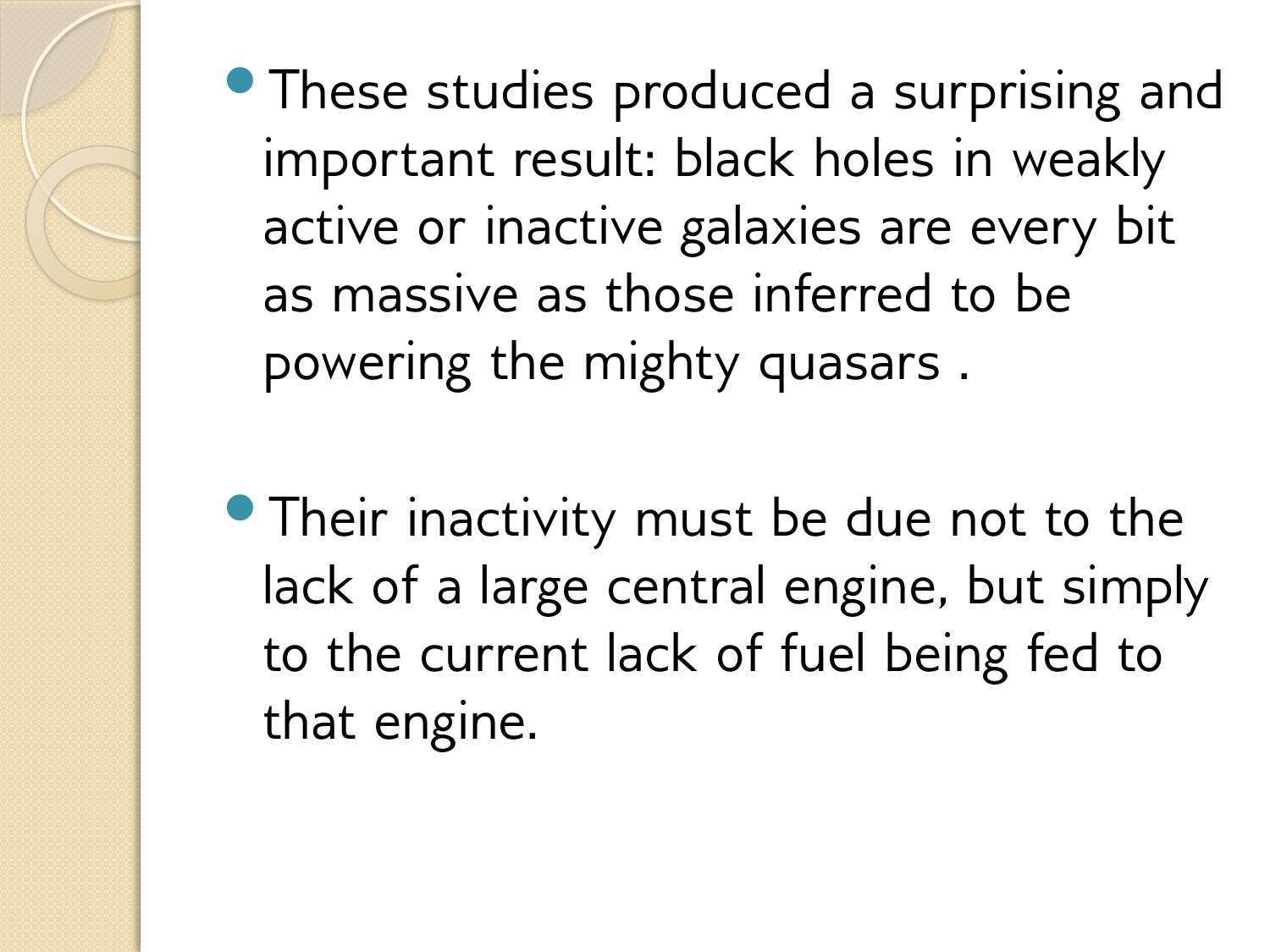

These studies produced a surprising and important result: black holes in weakly active or inactive galaxies are every bit as massive as those inferred to be powering the mighty quasars .

Their inactivity must be due not to the lack of a large central engine, but simply to the current lack of fuel being fed to that engine.